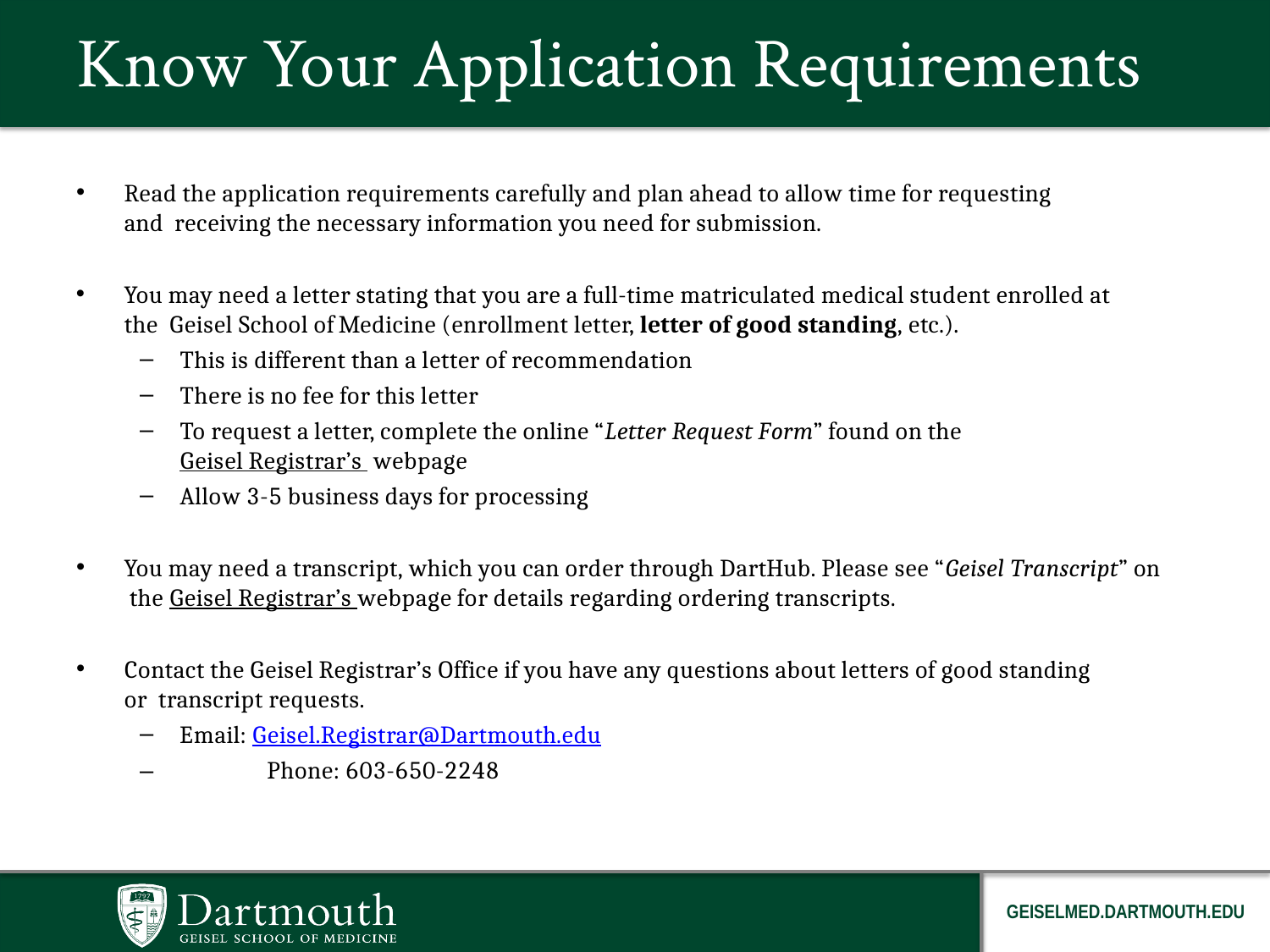

# Know Your Application Requirements
Read the application requirements carefully and plan ahead to allow time for requesting and  receiving the necessary information you need for submission.

You may need a letter stating that you are a full-time matriculated medical student enrolled at the  Geisel School of Medicine (enrollment letter, letter of good standing, etc.).
This is different than a letter of recommendation
There is no fee for this letter
To request a letter, complete the online “Letter Request Form” found on the Geisel Registrar’s  webpage
Allow 3-5 business days for processing

You may need a transcript, which you can order through DartHub. Please see “Geisel Transcript” on  the Geisel Registrar’s webpage for details regarding ordering transcripts.

Contact the Geisel Registrar’s Office if you have any questions about letters of good standing or  transcript requests.
Email: Geisel.Registrar@Dartmouth.edu
–	Phone: 603-650-2248
GEISELMED.DARTMOUTH.EDU